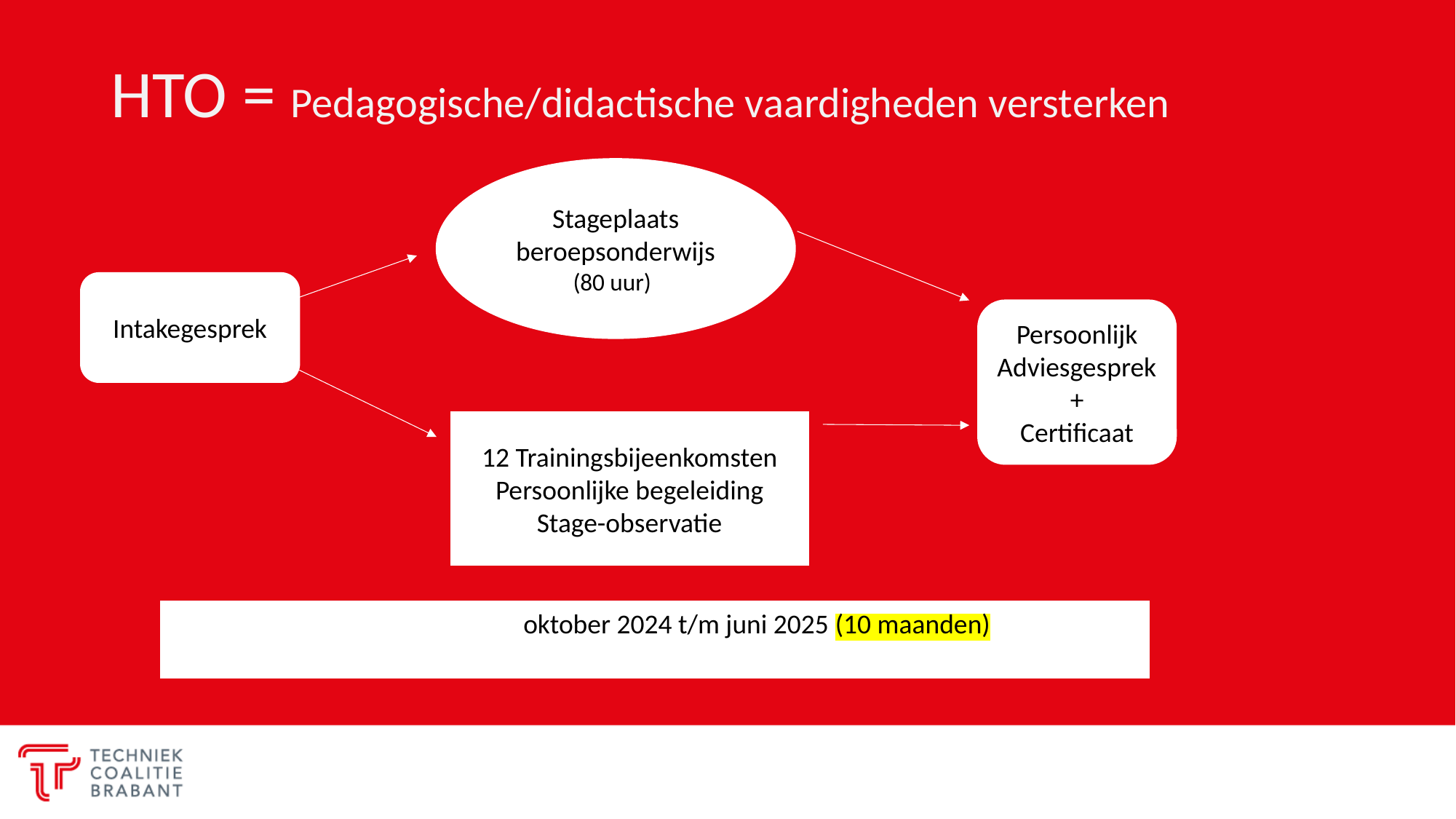

# HTO = Pedagogische/didactische vaardigheden versterken
Stageplaats beroepsonderwijs (80 uur))
Intakegesprek
Persoonlijk Adviesgesprek
+
Certificaat
 12 Trainingsbijeenkomsten
Persoonlijke begeleiding
Stage-observatie
			    oktober 2024 t/m juni 2025 (10 maanden)